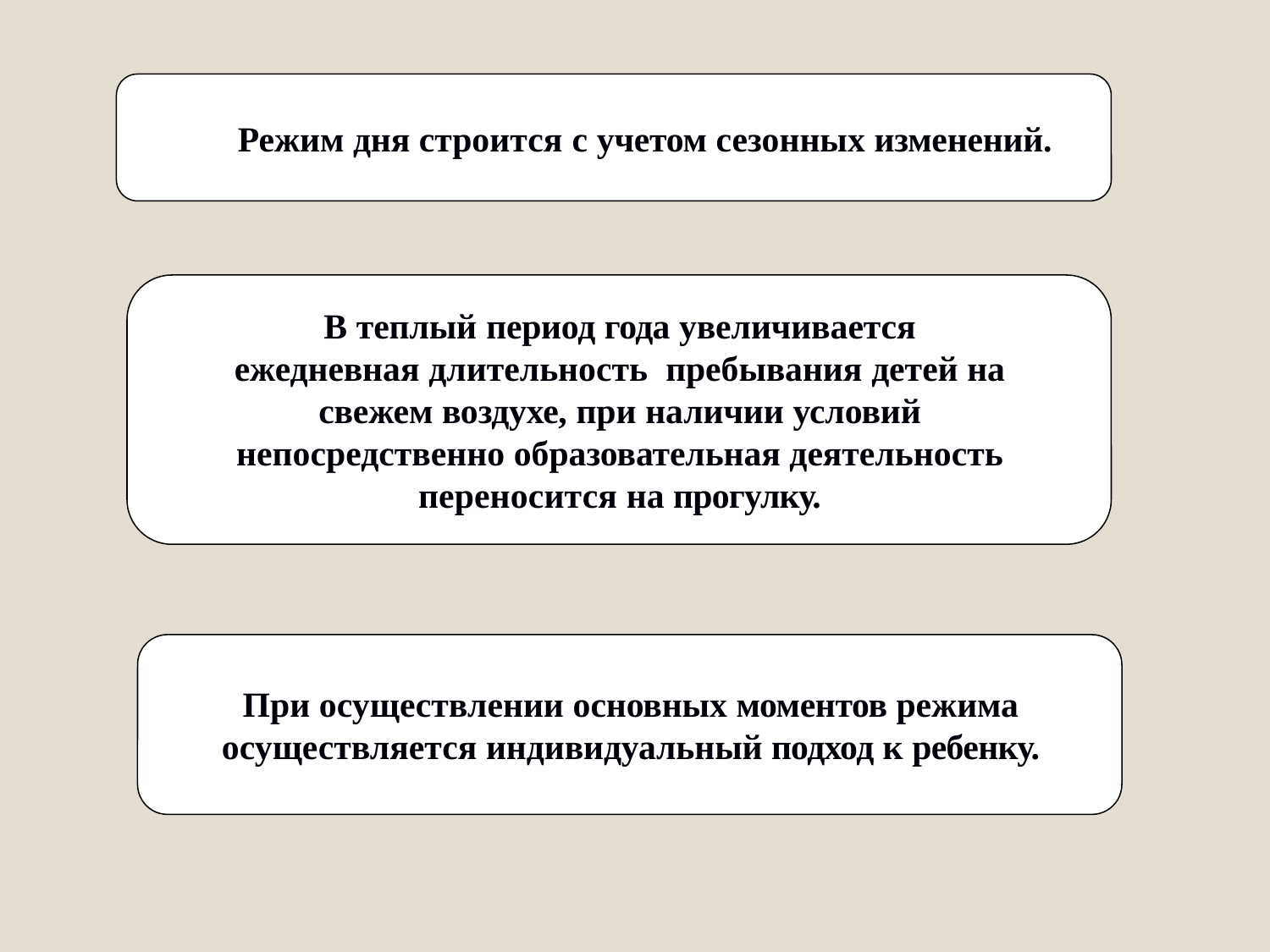

Режим дня строится с учетом сезонных изменений.
В теплый период года увеличивается ежедневная длительность  пребывания детей на свежем воздухе, при наличии условий непосредственно образовательная деятельность переносится на прогулку.

При осуществлении основных моментов режима осуществляется индивидуальный подход к ребенку.